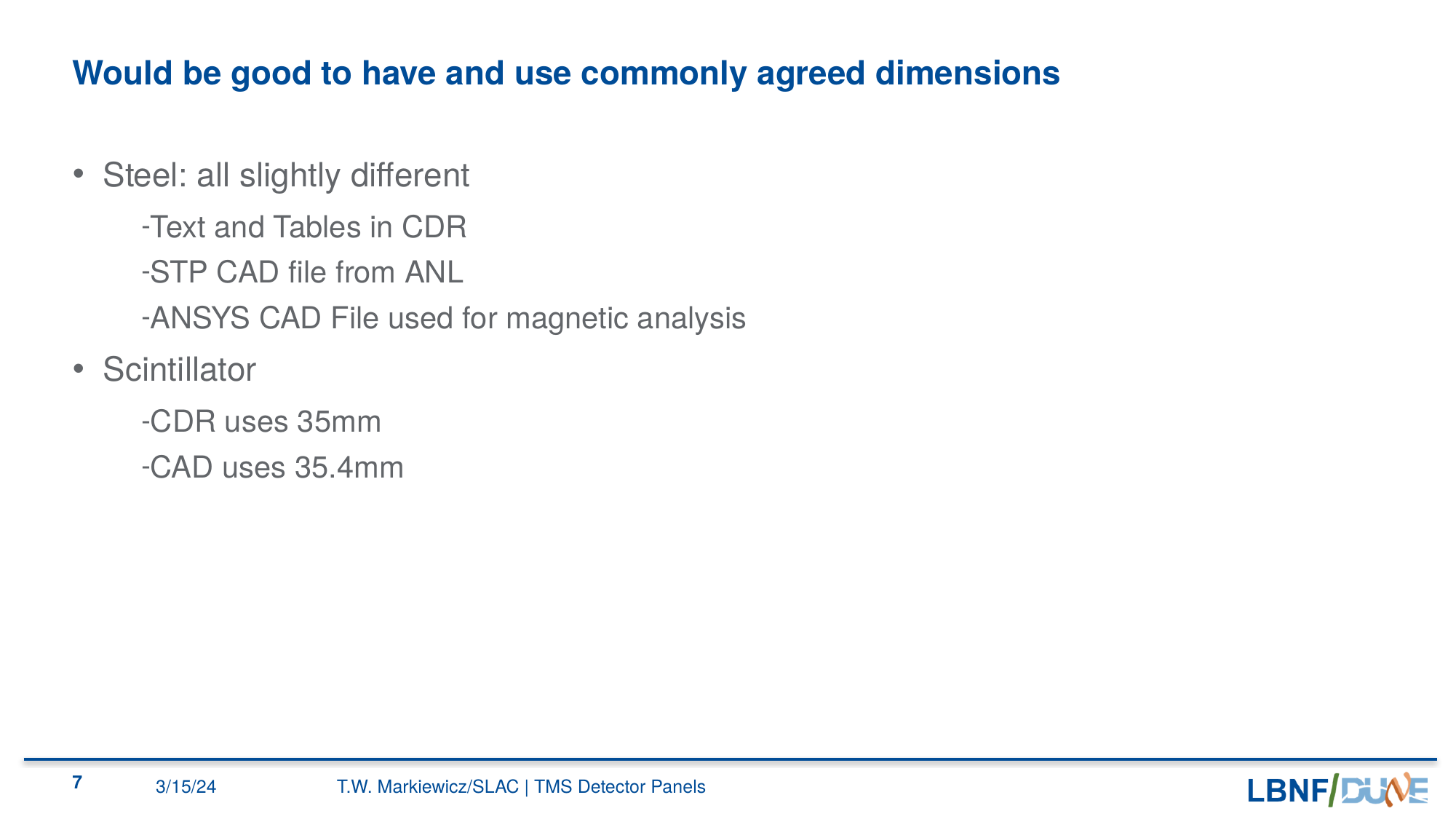

# Would be good to have and use commonly agreed dimensions
Steel: all slightly different
Text and Tables in CDR
STP CAD file from ANL
ANSYS CAD File used for magnetic analysis
Scintillator
CDR uses 35mm
CAD uses 35.4mm
7
3/15/24
T.W. Markiewicz/SLAC | TMS Detector Panels